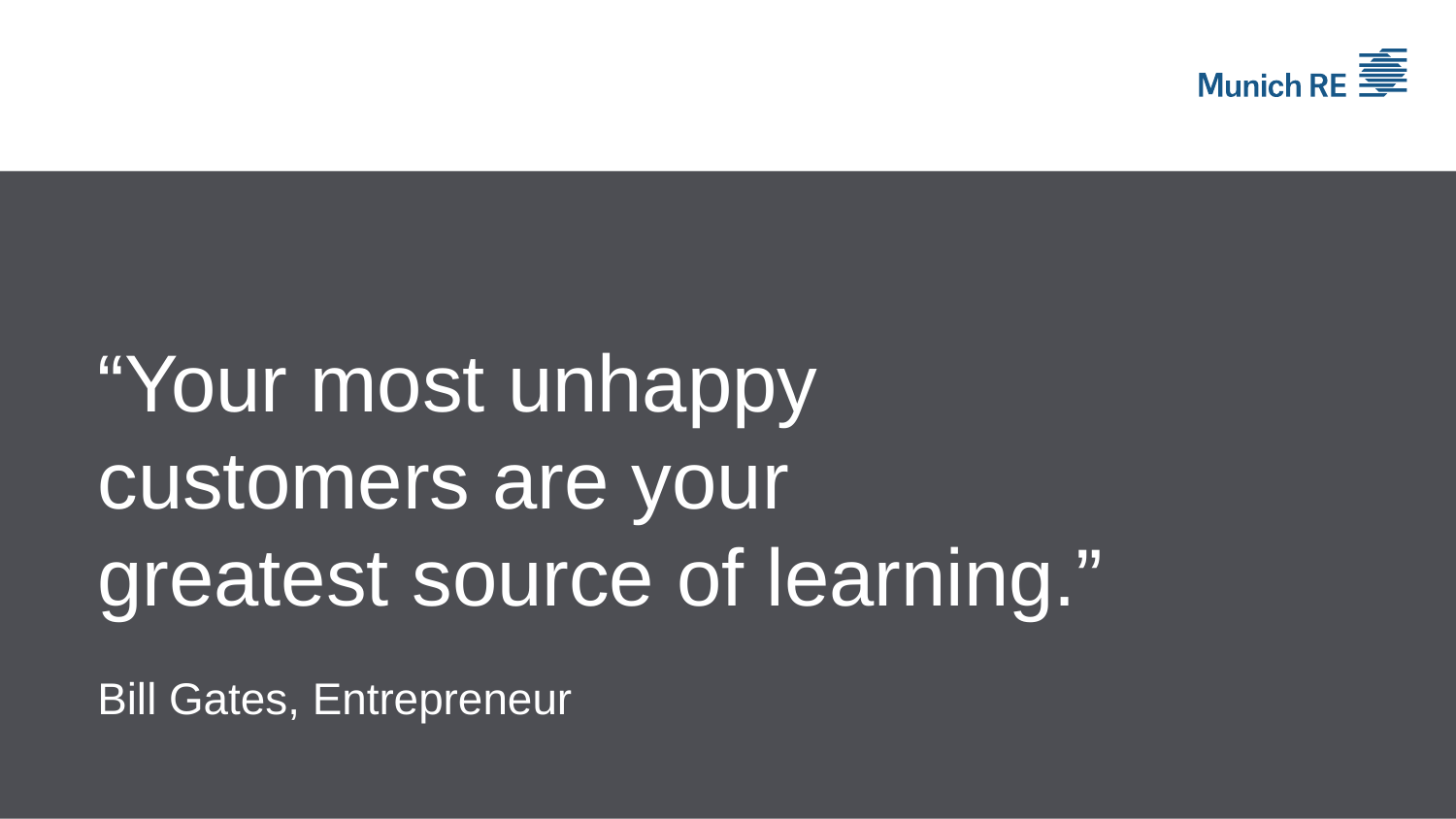

# “Your most unhappy customers are your greatest source of learning.”
Bill Gates, Entrepreneur